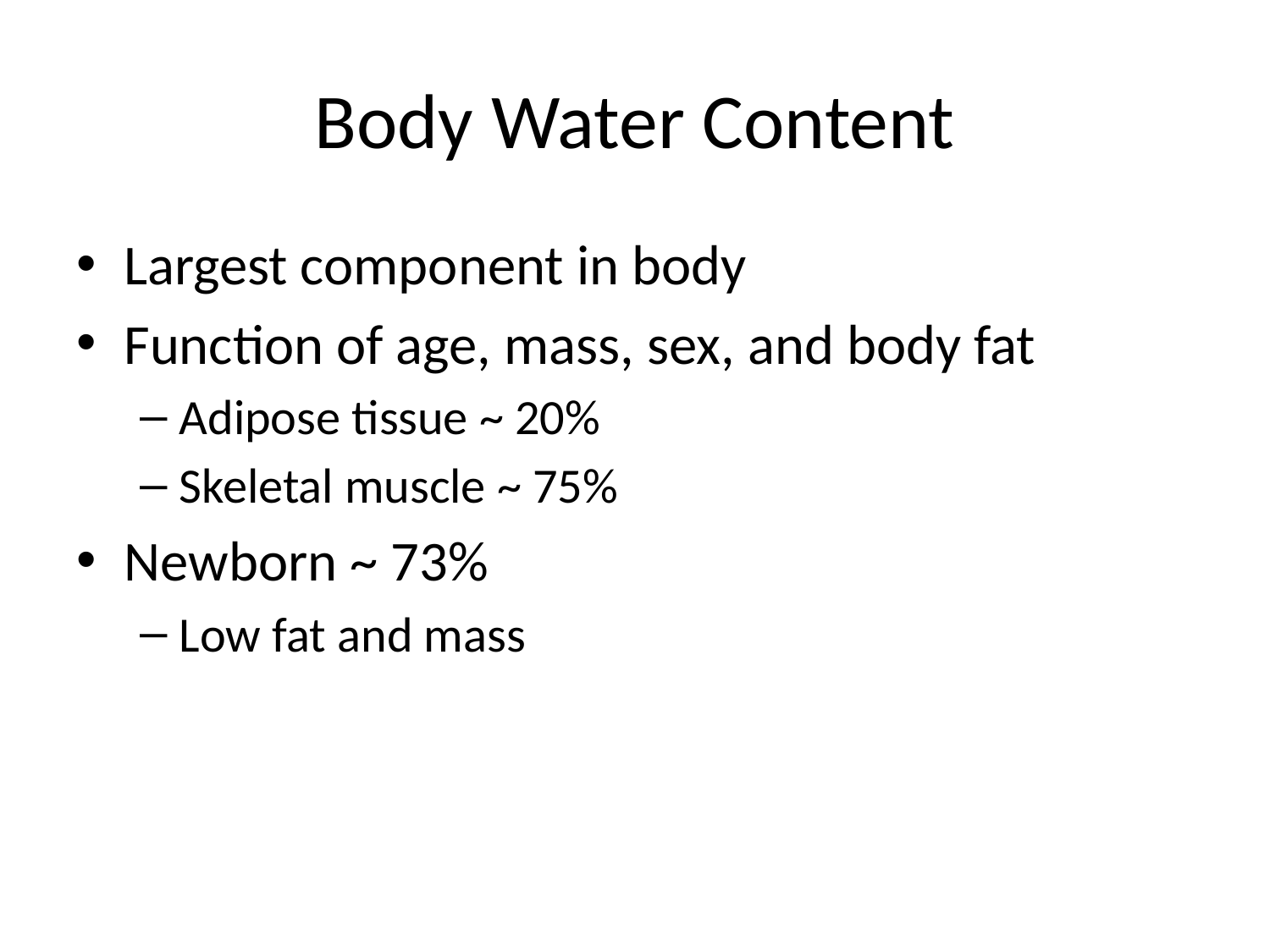

# Body Water Content
Largest component in body
Function of age, mass, sex, and body fat
Adipose tissue ~ 20%
Skeletal muscle ~ 75%
Newborn ~ 73%
Low fat and mass